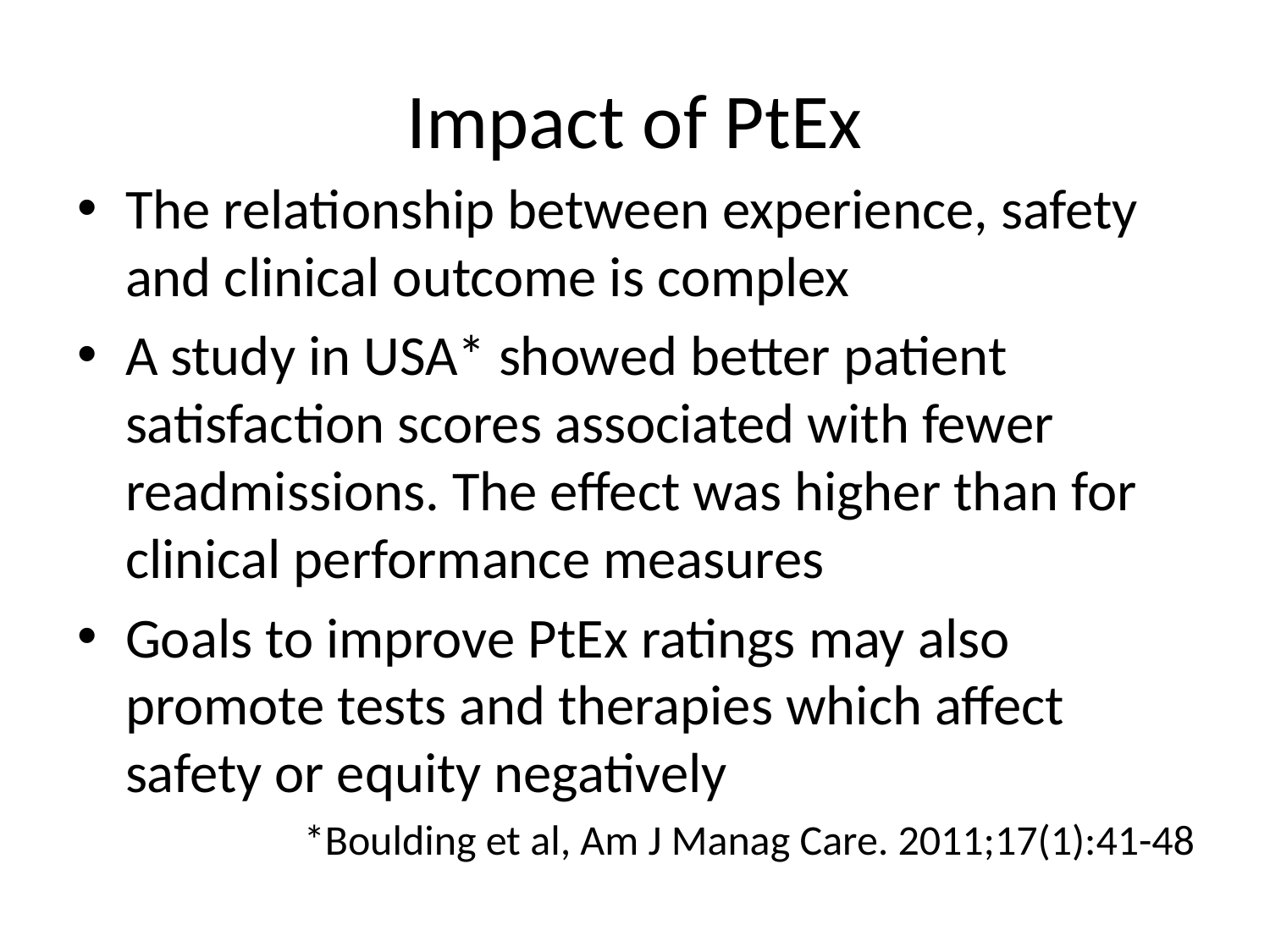

# Impact of PtEx
The relationship between experience, safety and clinical outcome is complex
A study in USA* showed better patient satisfaction scores associated with fewer readmissions. The effect was higher than for clinical performance measures
Goals to improve PtEx ratings may also promote tests and therapies which affect safety or equity negatively
*Boulding et al, Am J Manag Care. 2011;17(1):41-48